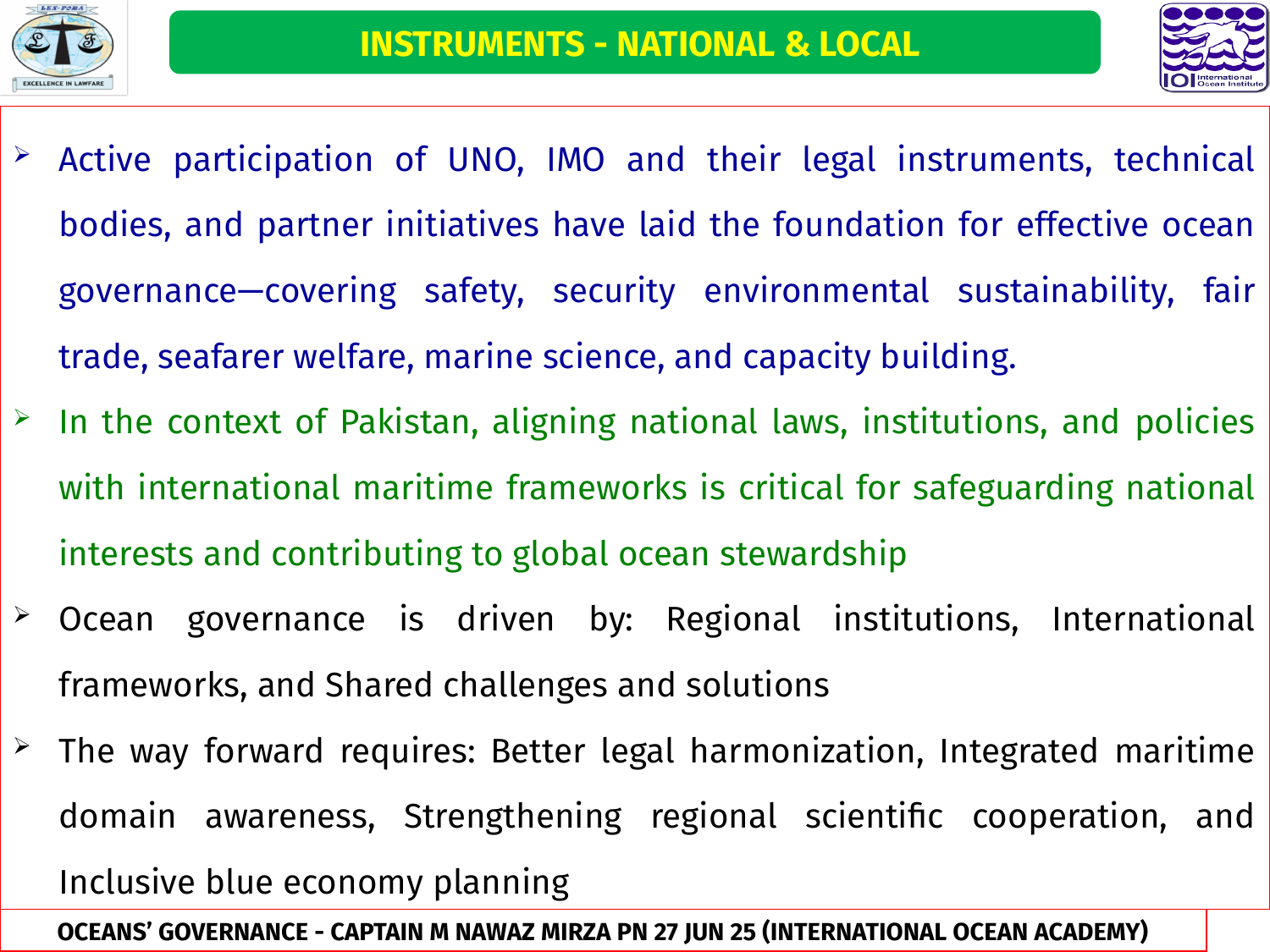

INSTRUMENTS - NATIONAL & LOCAL
Active participation of UNO, IMO and their legal instruments, technical bodies, and partner initiatives have laid the foundation for effective ocean governance—covering safety, security environmental sustainability, fair trade, seafarer welfare, marine science, and capacity building.
In the context of Pakistan, aligning national laws, institutions, and policies with international maritime frameworks is critical for safeguarding national interests and contributing to global ocean stewardship
Ocean governance is driven by: Regional institutions, International frameworks, and Shared challenges and solutions
The way forward requires: Better legal harmonization, Integrated maritime domain awareness, Strengthening regional scientific cooperation, and Inclusive blue economy planning